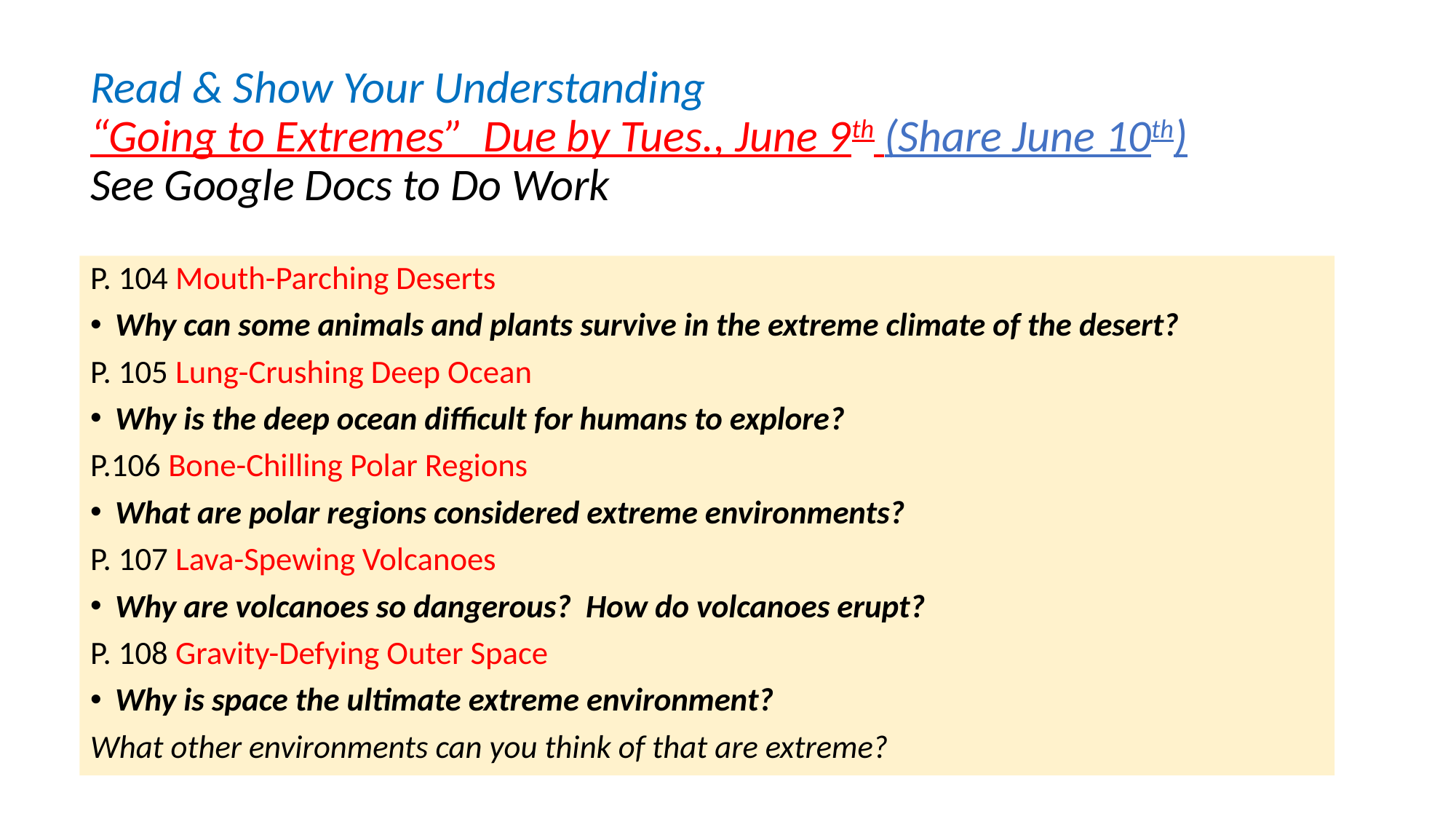

# Read & Show Your Understanding “Going to Extremes”  Due by Tues., June 9th (Share June 10th) See Google Docs to Do Work
P. 104 Mouth-Parching Deserts
Why can some animals and plants survive in the extreme climate of the desert?
P. 105 Lung-Crushing Deep Ocean
Why is the deep ocean difficult for humans to explore?
P.106 Bone-Chilling Polar Regions
What are polar regions considered extreme environments?
P. 107 Lava-Spewing Volcanoes
Why are volcanoes so dangerous?  How do volcanoes erupt?
P. 108 Gravity-Defying Outer Space
Why is space the ultimate extreme environment?
What other environments can you think of that are extreme?